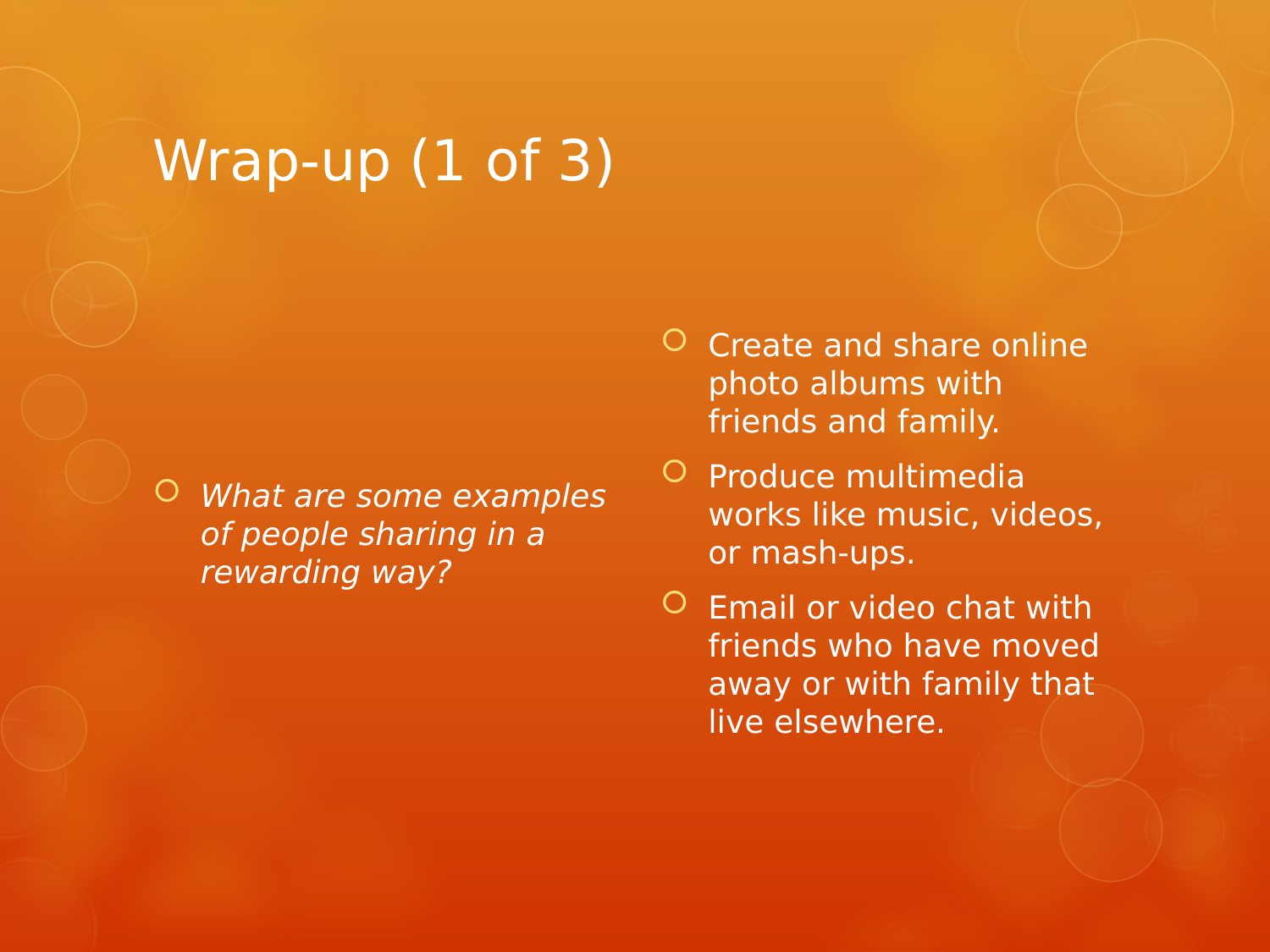

# Wrap-up (1 of 3)
What are some examples of people sharing in a rewarding way?
Create and share online photo albums with friends and family.
Produce multimedia works like music, videos, or mash-ups.
Email or video chat with friends who have moved away or with family that live elsewhere.